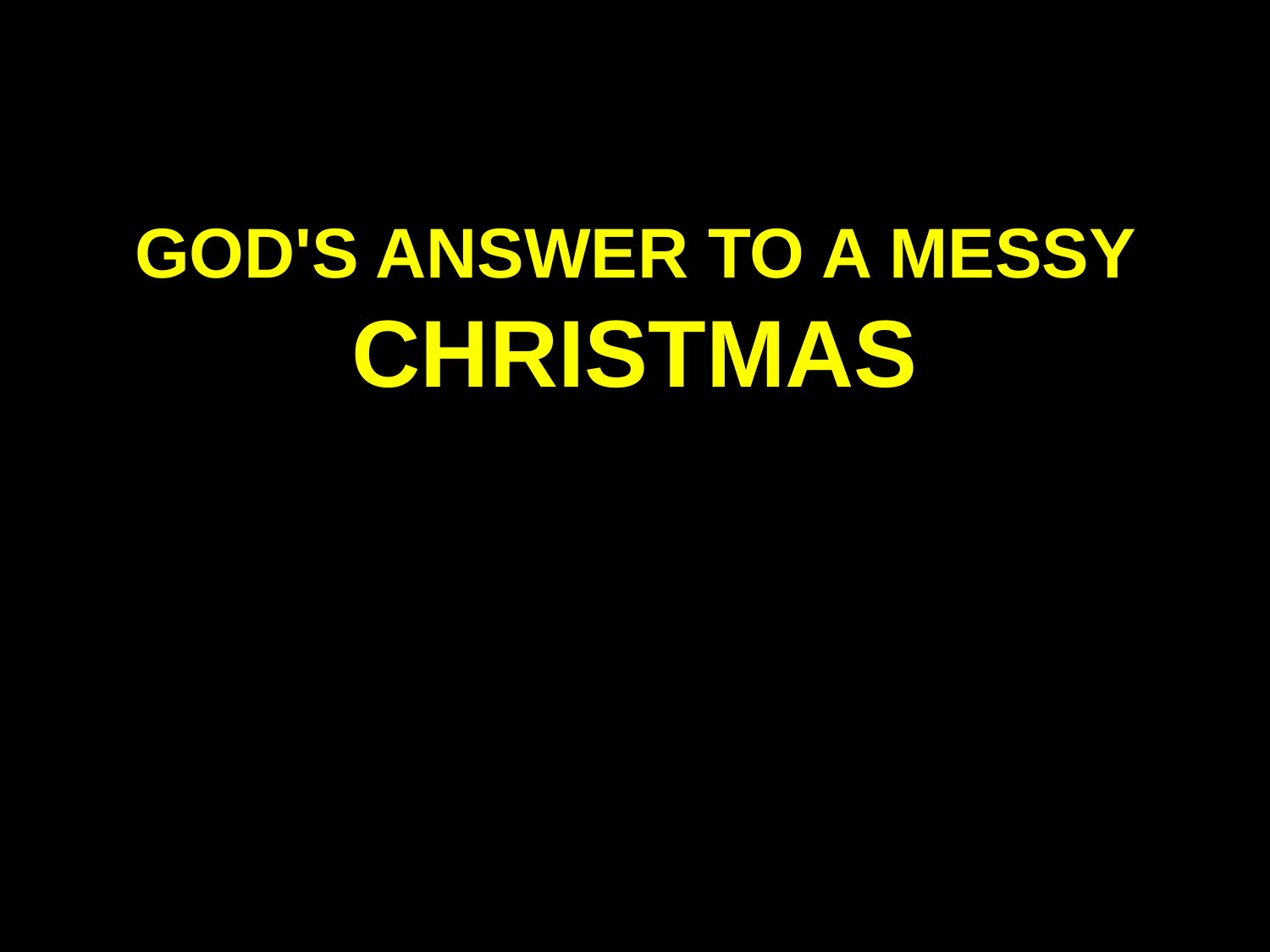

# GOD'S ANSWER TO A MESSY CHRISTMAS